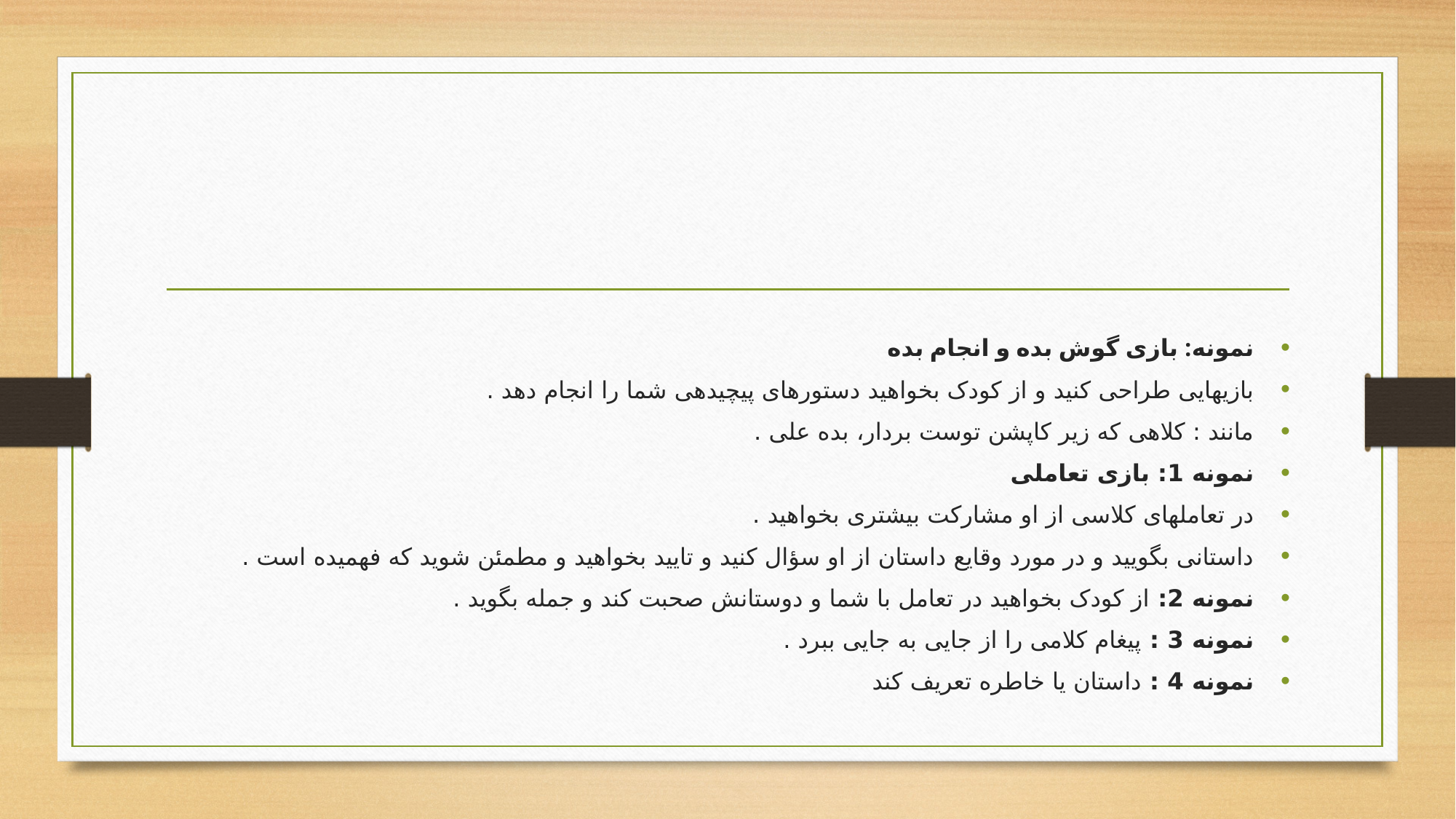

#

نمونه: بازی گوش بده و انجام بده
بازیهایی طراحی کنید و از کودک بخواهید دستورهای پیچیدهی شما را انجام دهد .
مانند : کلاهی که زیر کاپشن توست بردار، بده علی .
نمونه 1: بازی تعاملی
در تعاملهای کلاسی از او مشارکت بیشتری بخواهید .
داستانی بگویید و در مورد وقایع داستان از او سؤال کنید و تایید بخواهید و مطمئن شوید که فهمیده است .
نمونه 2: از کودک بخواهید در تعامل با شما و دوستانش صحبت کند و جمله بگوید .
نمونه 3 : پیغام کلامی را از جایی به جایی ببرد .
نمونه 4 : داستان یا خاطره تعریف کند